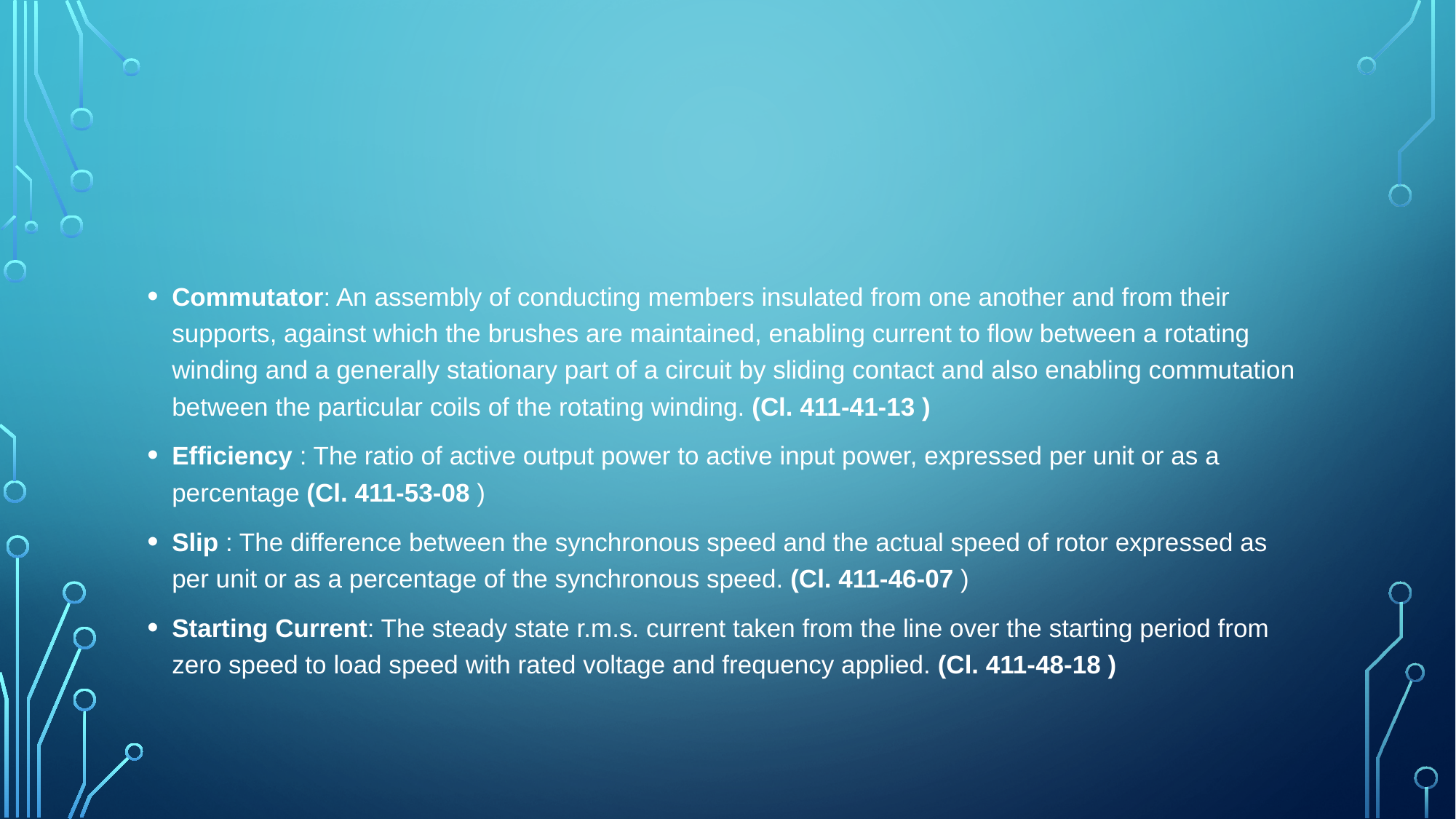

#
Commutator: An assembly of conducting members insulated from one another and from their supports, against which the brushes are maintained, enabling current to flow between a rotating winding and a generally stationary part of a circuit by sliding contact and also enabling commutation between the particular coils of the rotating winding. (Cl. 411-41-13 )
Efficiency : The ratio of active output power to active input power, expressed per unit or as a percentage (Cl. 411-53-08 )
Slip : The difference between the synchronous speed and the actual speed of rotor expressed as per unit or as a percentage of the synchronous speed. (Cl. 411-46-07 )
Starting Current: The steady state r.m.s. current taken from the line over the starting period from zero speed to load speed with rated voltage and frequency applied. (Cl. 411-48-18 )